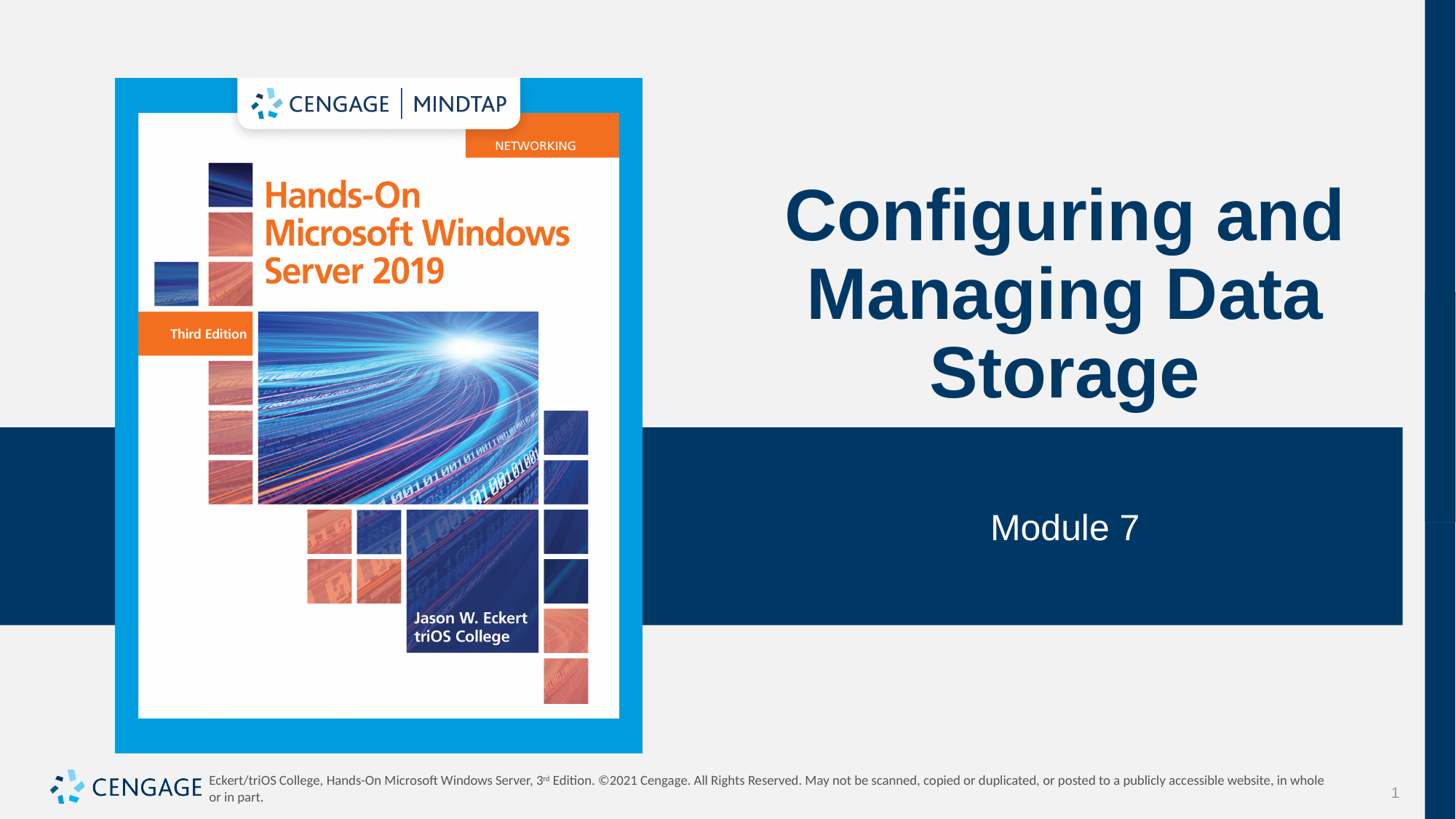

# Configuring and Managing Data Storage
Module 7